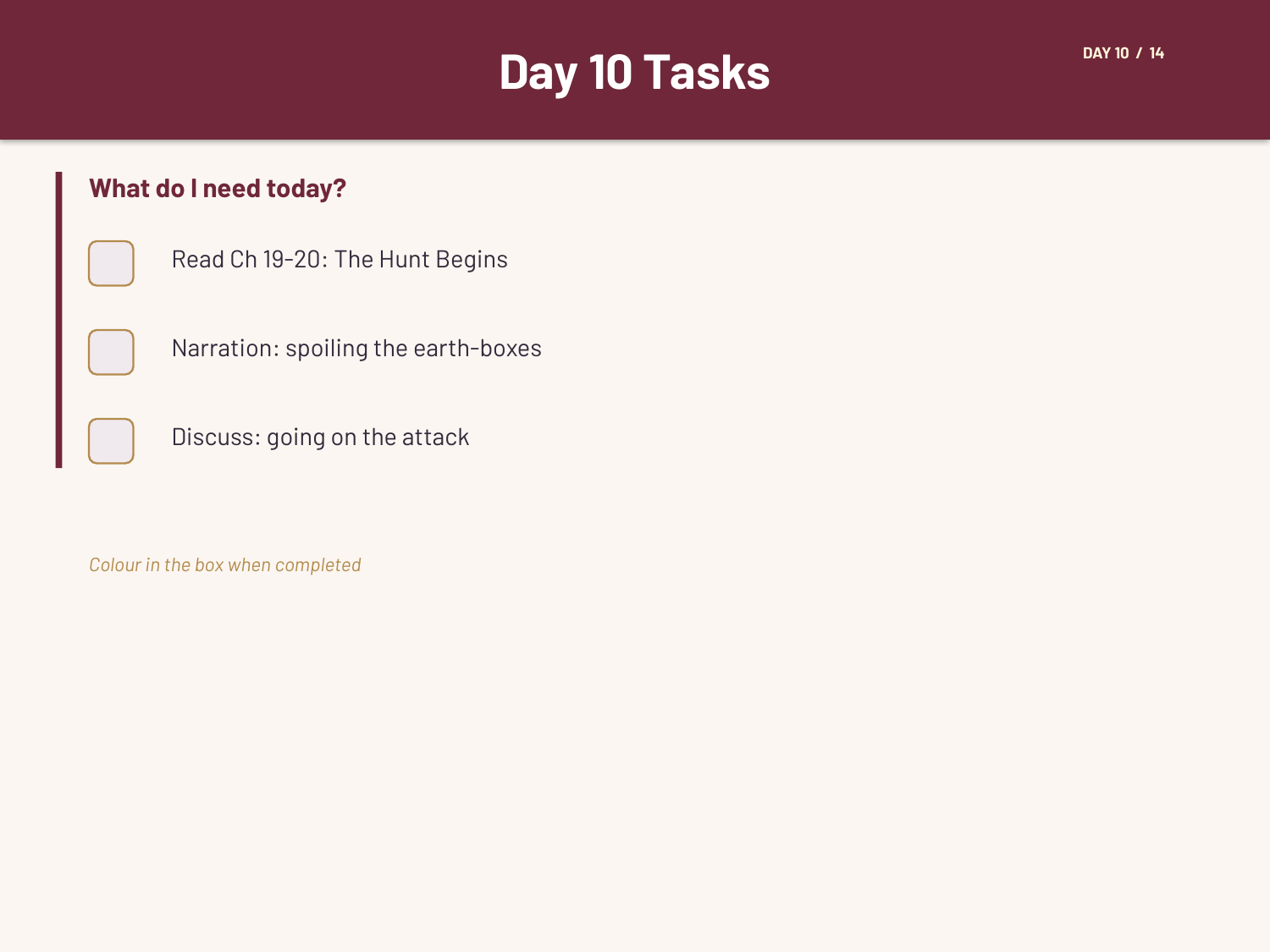

Day 10 Tasks
DAY 10  /  14
What do I need today?

Read Ch 19-20: The Hunt Begins

Narration: spoiling the earth-boxes

Discuss: going on the attack

Colour in the box when completed